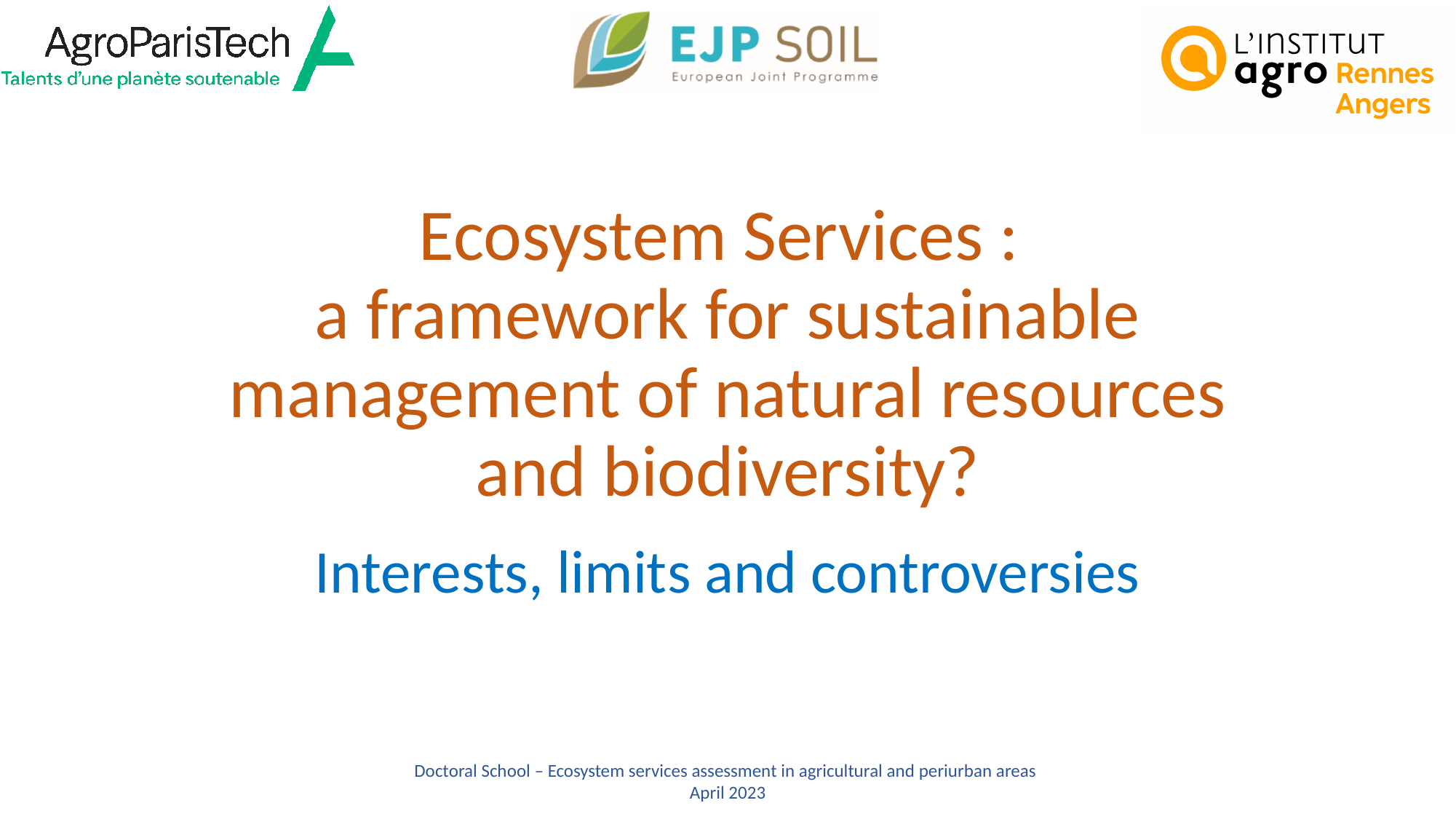

# Ecosystem Services : a framework for sustainable management of natural resources and biodiversity?
Interests, limits and controversies